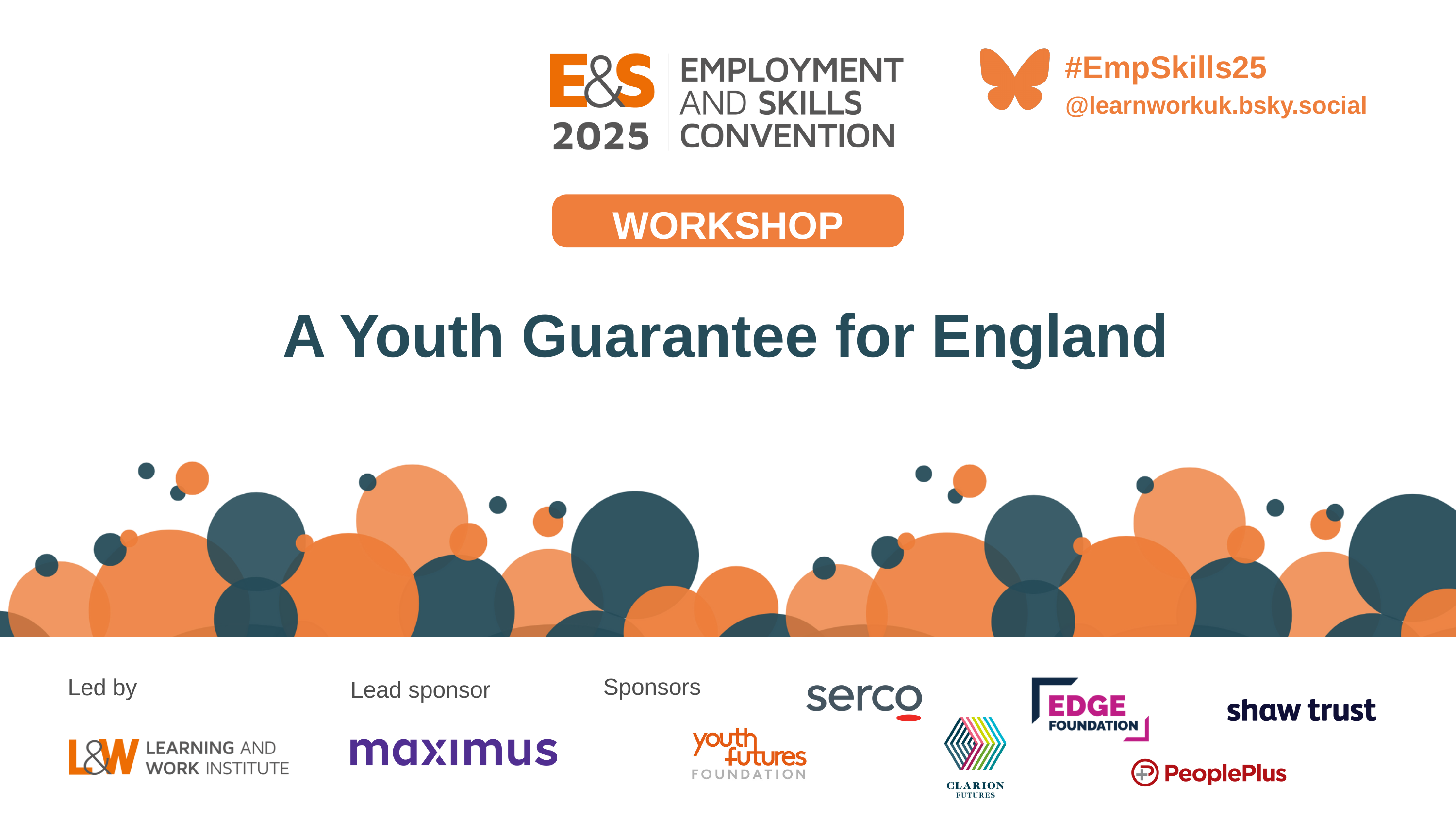

#EmpSkills25
@learnworkuk.bsky.social

WORKSHOP 1
A Youth Guarantee for England

Sponsors
Led by
Lead sponsor